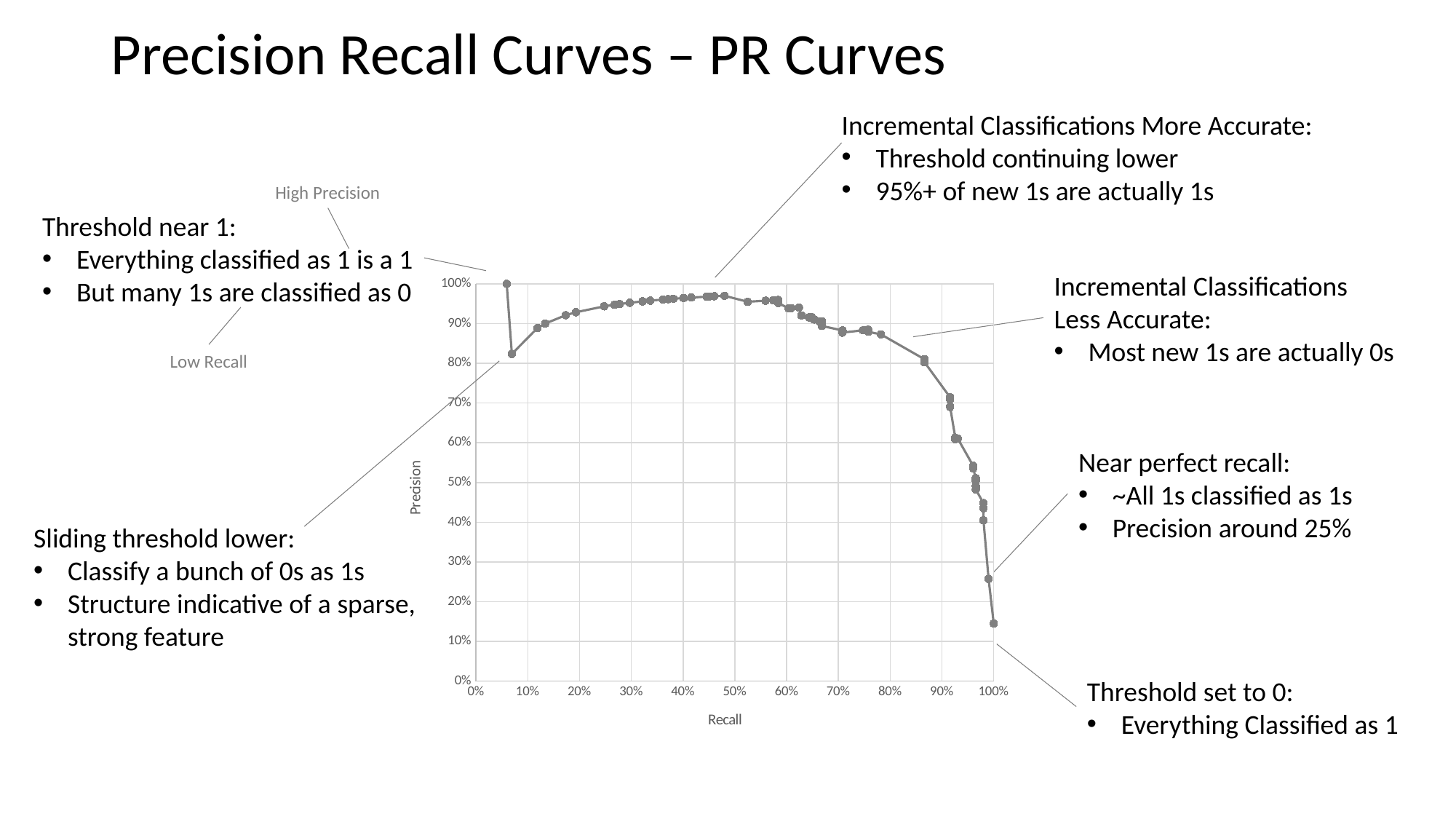

# Precision Recall Curves – PR Curves
Incremental Classifications More Accurate:
Threshold continuing lower
95%+ of new 1s are actually 1s
High Precision
Threshold near 1:
Everything classified as 1 is a 1
But many 1s are classified as 0
Incremental Classifications
Less Accurate:
Most new 1s are actually 0s

### Chart

| Category |  |
|---|---|
Low Recall
Near perfect recall:
~All 1s classified as 1s
Precision around 25%
Sliding threshold lower:
Classify a bunch of 0s as 1s
Structure indicative of a sparse,
strong feature
Threshold set to 0:
Everything Classified as 1